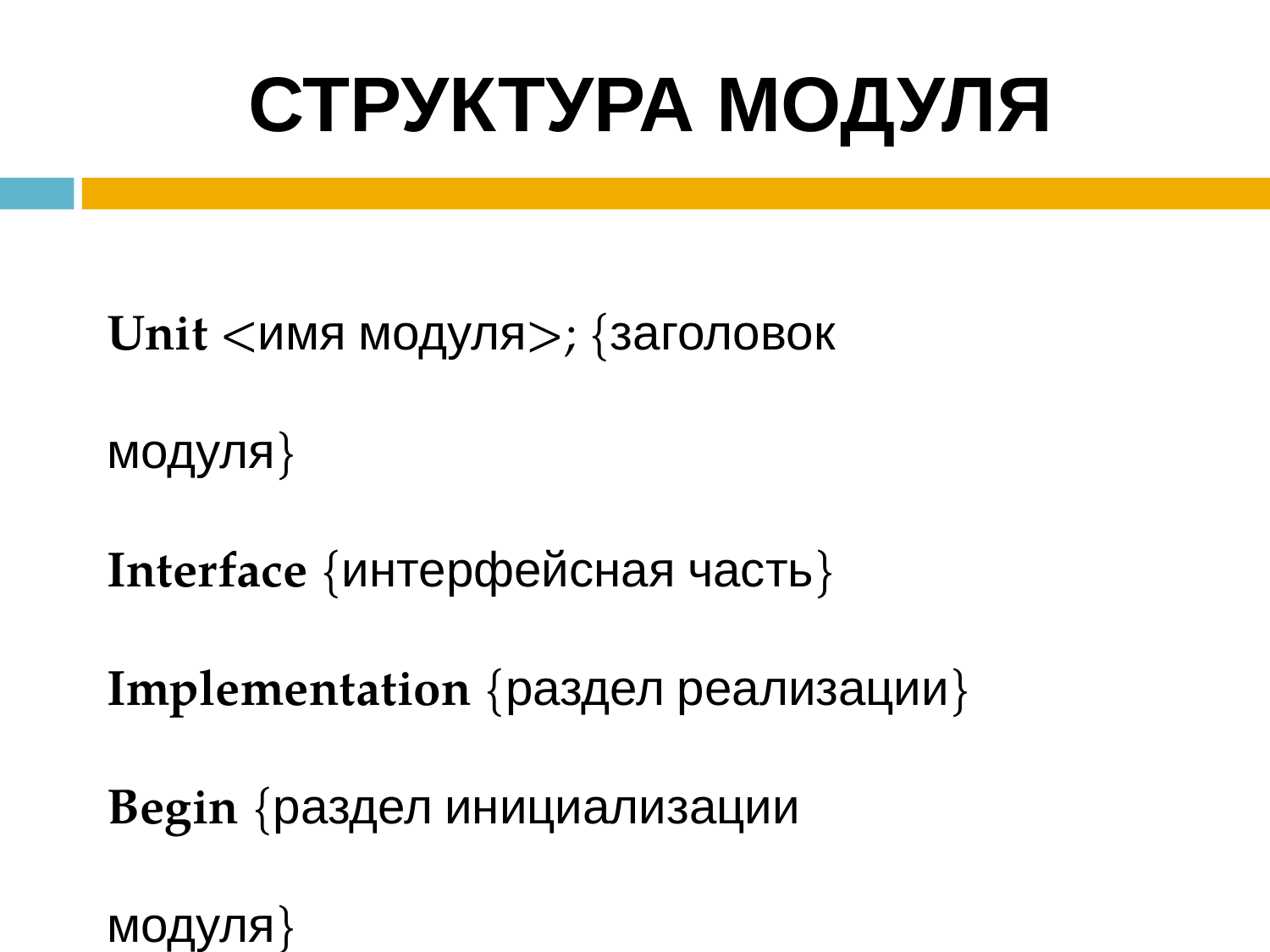

# СТРУКТУРА МОДУЛЯ
Unit <имя модуля>; {заголовок модуля}
Interface {интерфейсная часть}
Implementation {раздел реализации}
Begin {раздел инициализации модуля}
End.